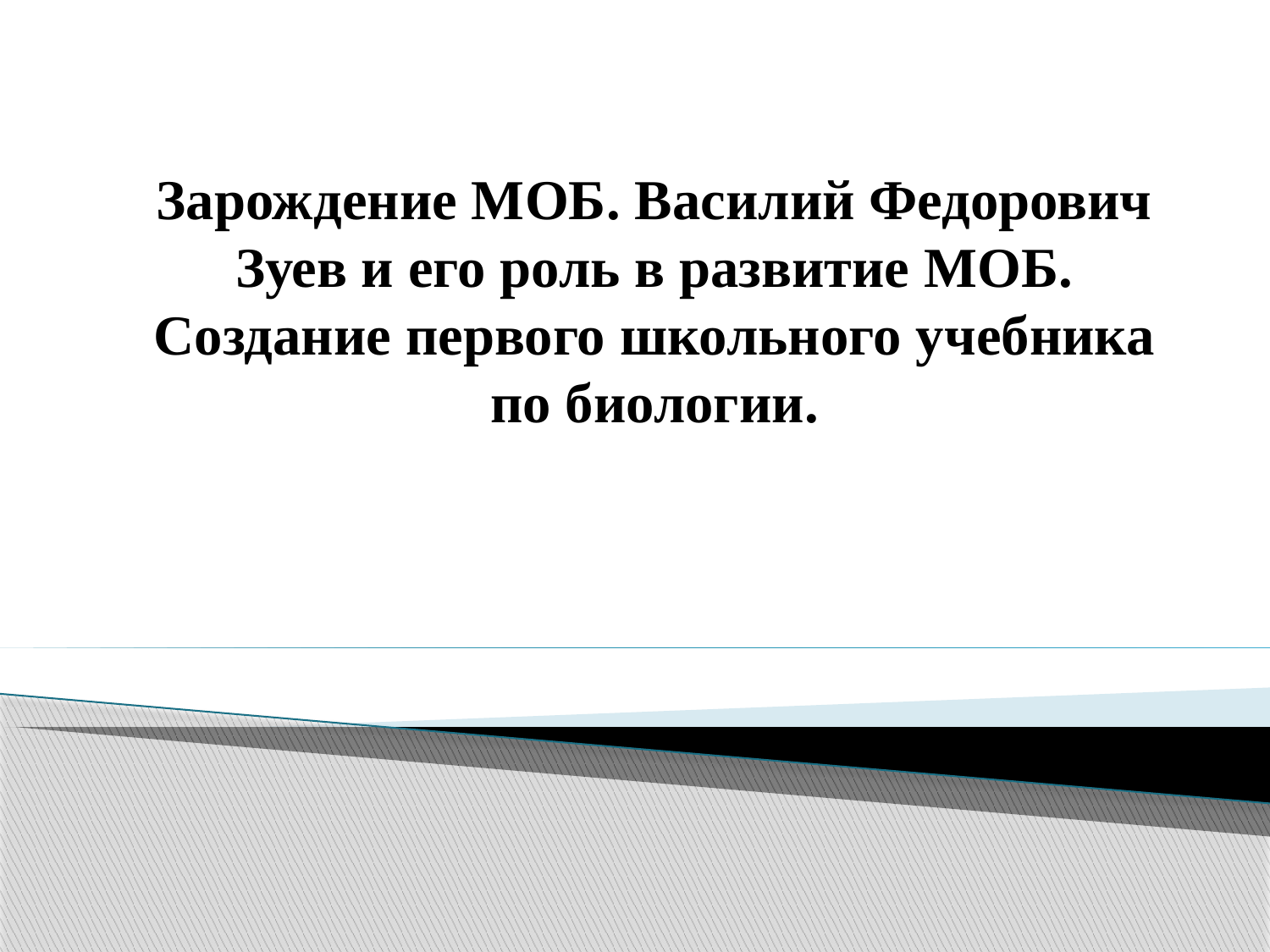

# Зарождение МОБ. Василий Федорович Зуев и его роль в развитие МОБ. Создание первого школьного учебника по биологии.